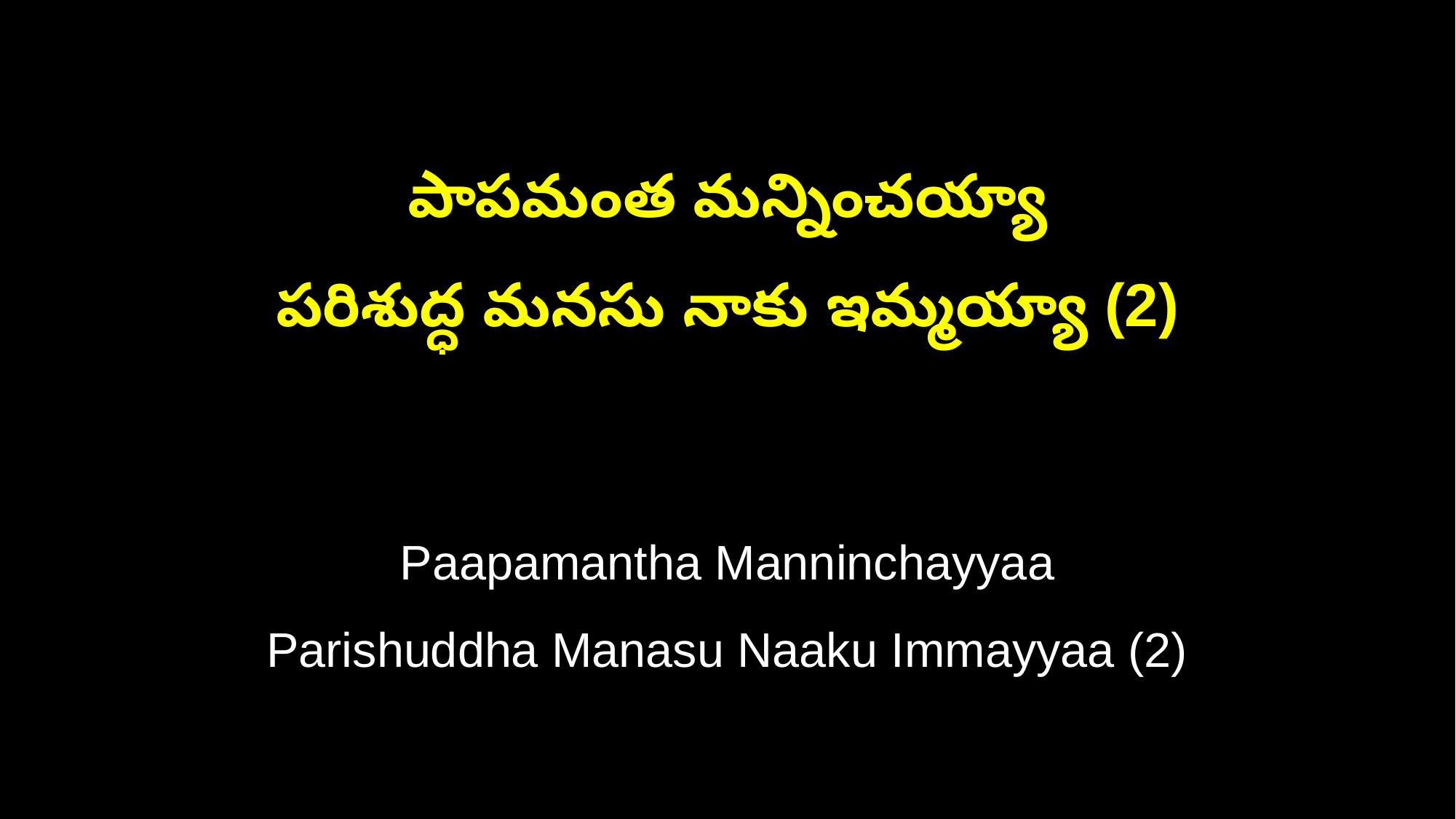

పాపమంత మన్నించయ్యా
పరిశుద్ధ మనసు నాకు ఇమ్మయ్యా (2)
Paapamantha Manninchayyaa
Parishuddha Manasu Naaku Immayyaa (2)